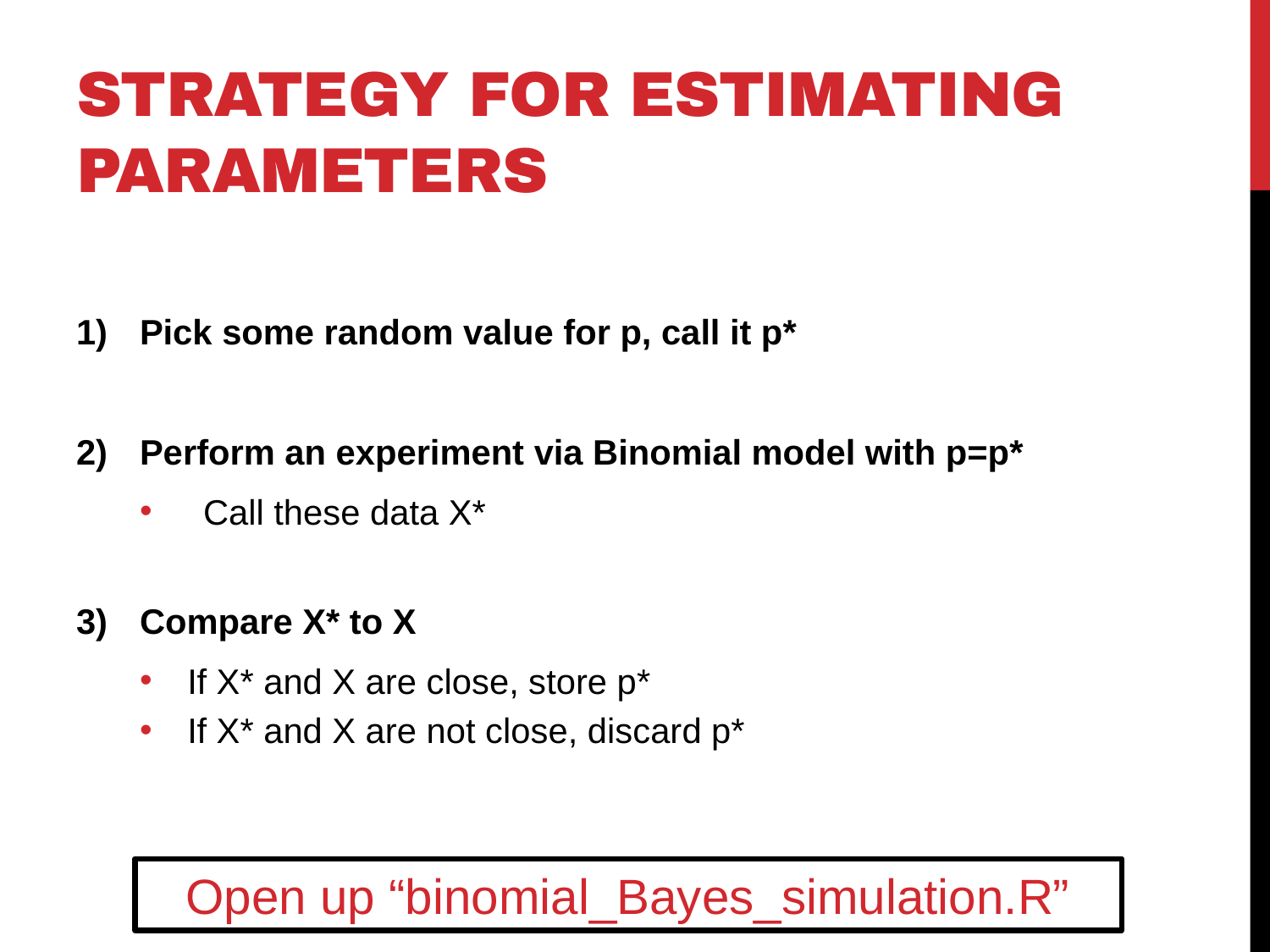

# Strategy for estimating parameters

Pick some random value for p, call it p*

Perform an experiment via Binomial model with p=p*
Call these data X*

Compare X* to X
If X* and X are close, store p*
If X* and X are not close, discard p*

Open up “binomial_Bayes_simulation.R”